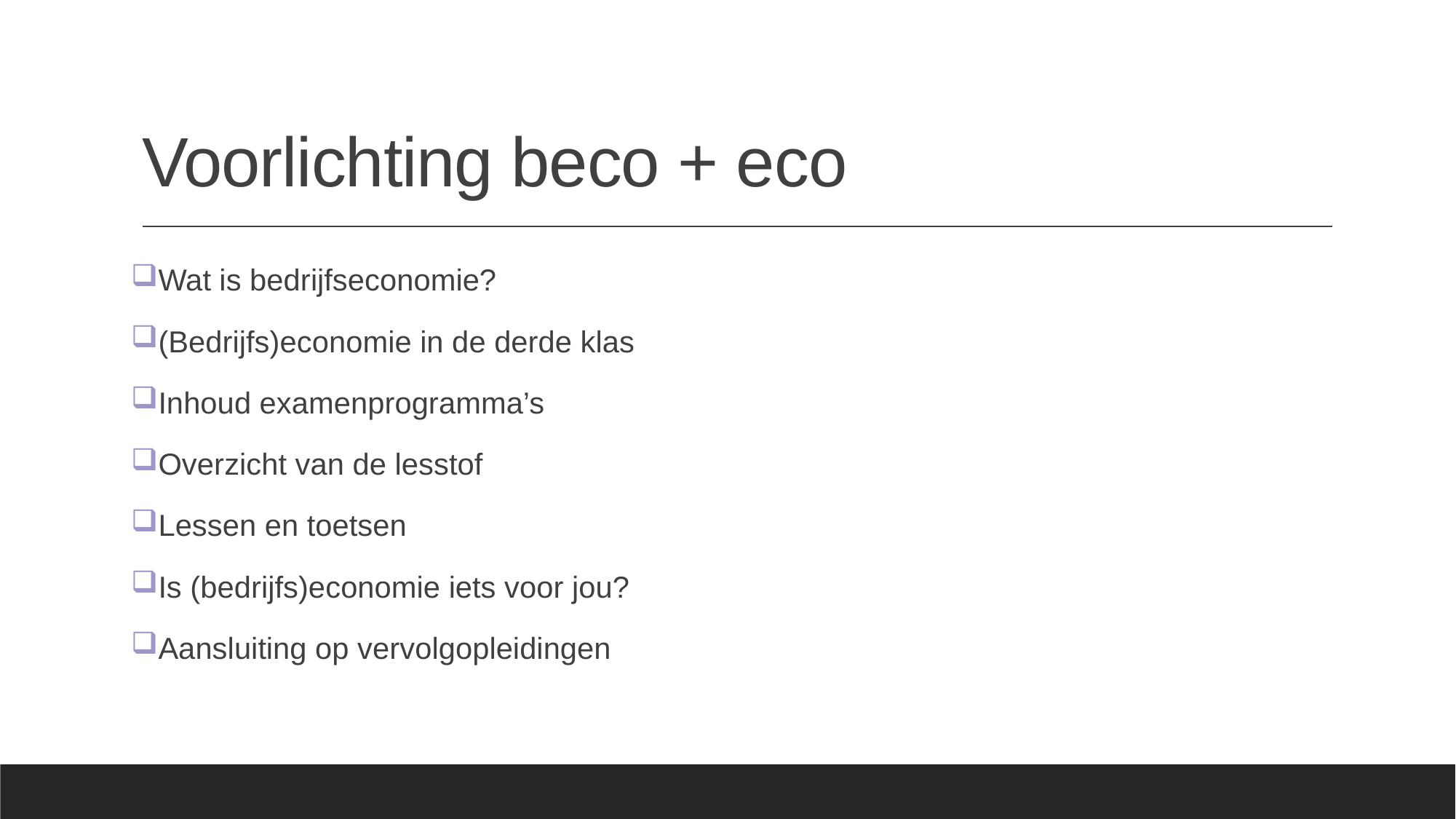

# Voorlichting beco + eco
Wat is bedrijfseconomie?
(Bedrijfs)economie in de derde klas
Inhoud examenprogramma’s
Overzicht van de lesstof
Lessen en toetsen
Is (bedrijfs)economie iets voor jou?
Aansluiting op vervolgopleidingen